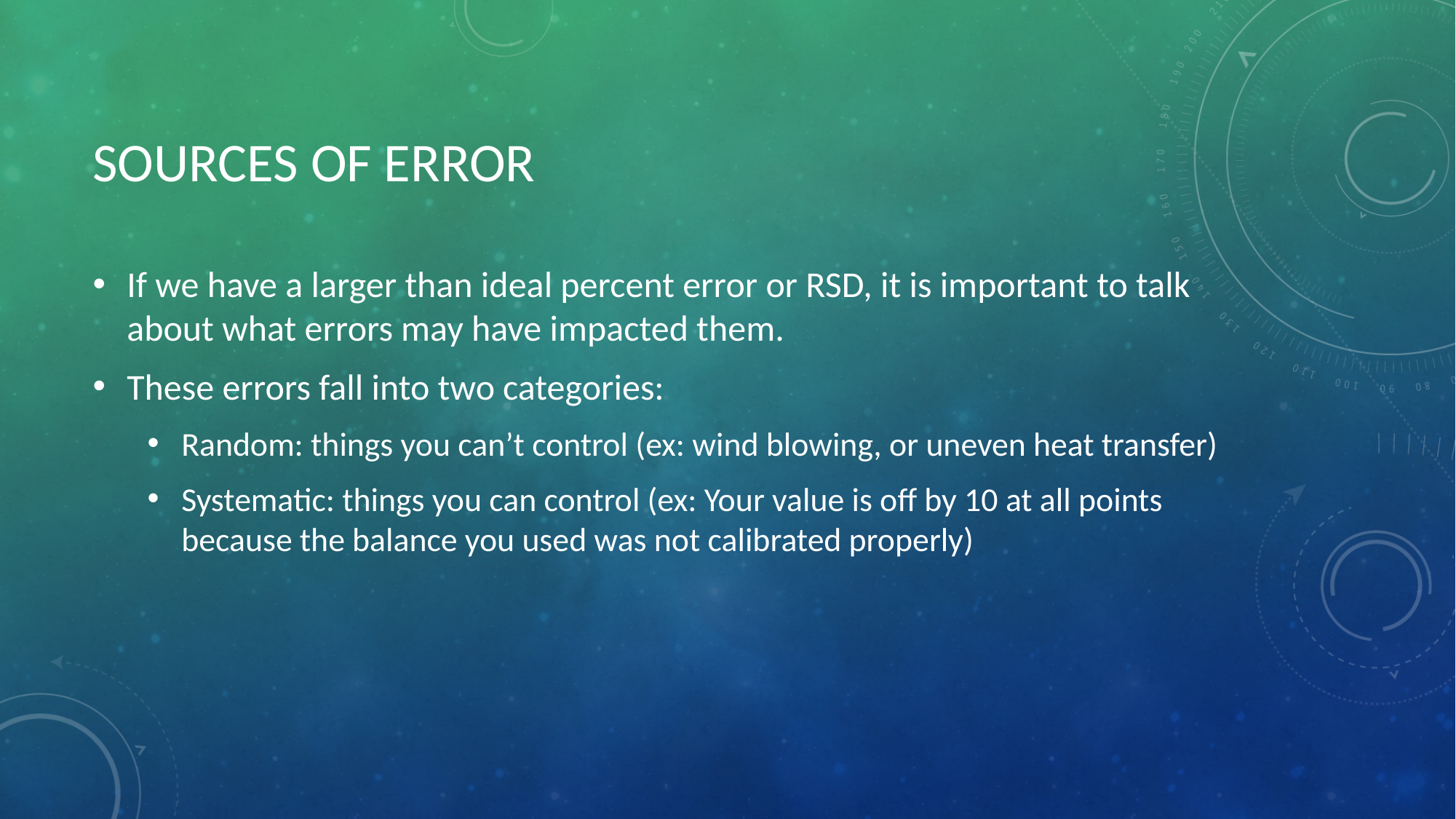

# Sources of Error
If we have a larger than ideal percent error or RSD, it is important to talk about what errors may have impacted them.
These errors fall into two categories:
Random: things you can’t control (ex: wind blowing, or uneven heat transfer)
Systematic: things you can control (ex: Your value is off by 10 at all points because the balance you used was not calibrated properly)